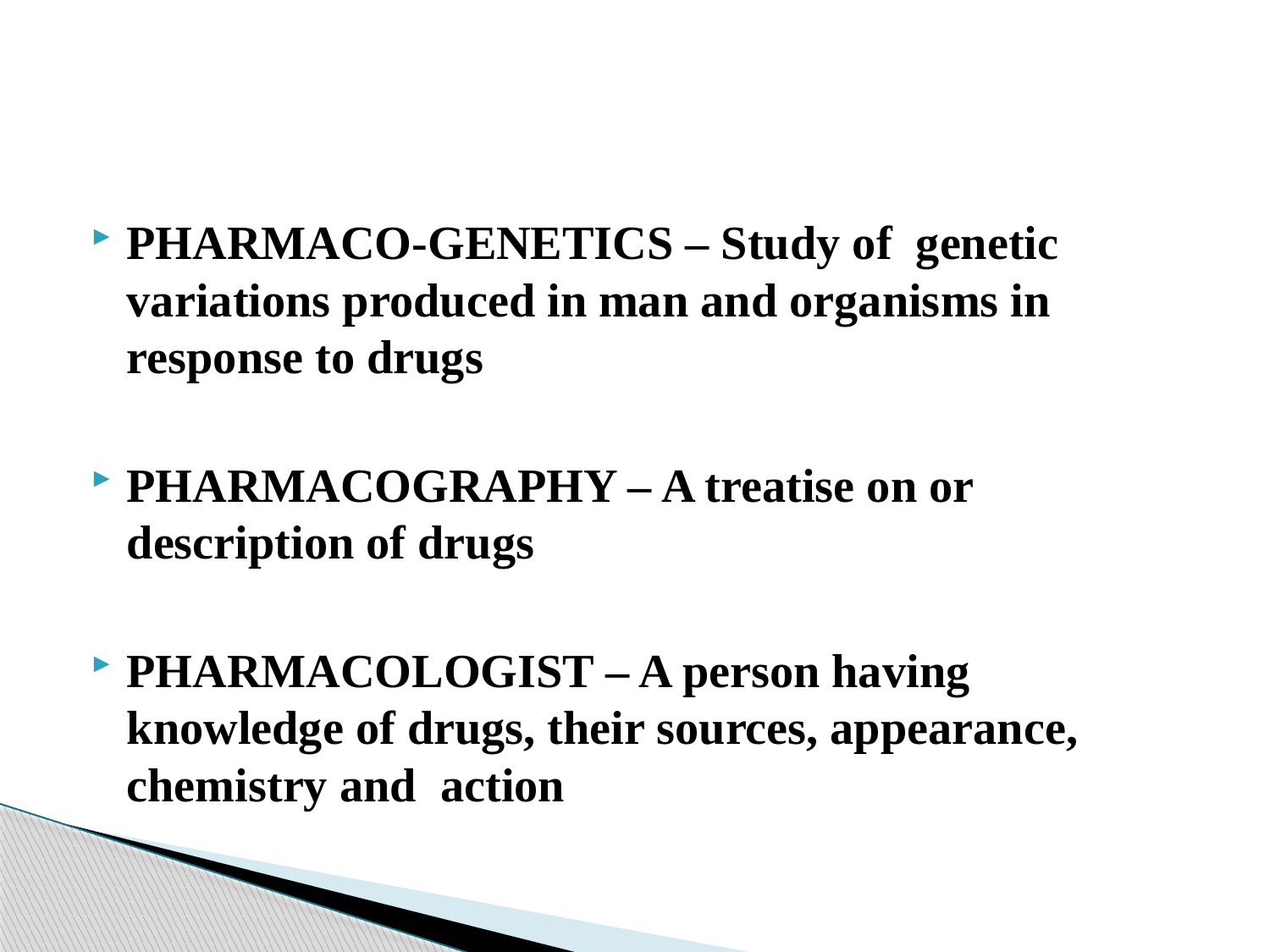

#
PHARMACO-GENETICS – Study of  genetic variations produced in man and organisms in response to drugs

PHARMACOGRAPHY – A treatise on or description of drugs

PHARMACOLOGIST – A person having knowledge of drugs, their sources, appearance, chemistry and  action